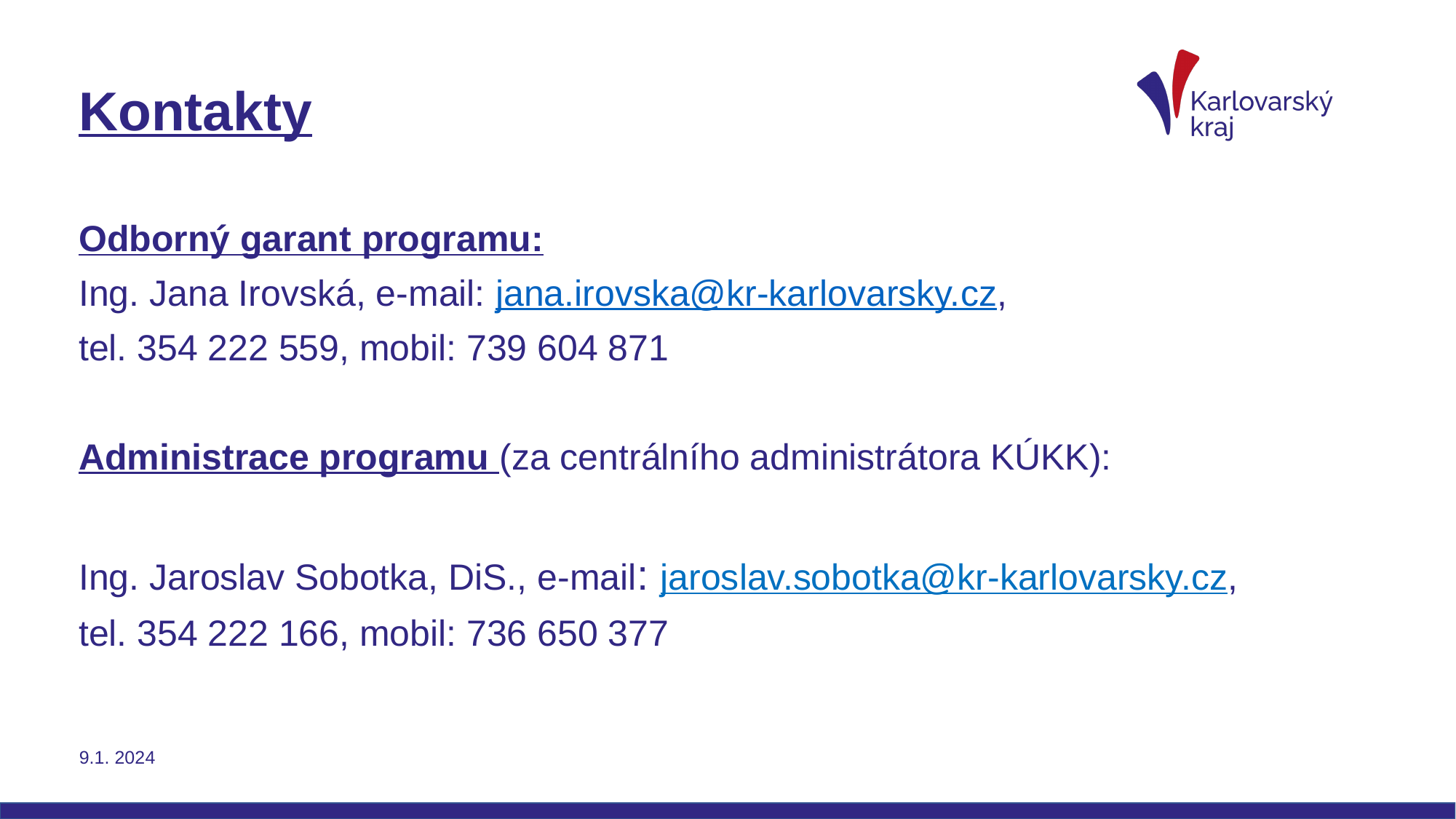

# Kontakty

Odborný garant programu:
Ing. Jana Irovská, e-mail: jana.irovska@kr-karlovarsky.cz,
tel. 354 222 559, mobil: 739 604 871

Administrace programu (za centrálního administrátora KÚKK):

Ing. Jaroslav Sobotka, DiS., e-mail: jaroslav.sobotka@kr-karlovarsky.cz,
tel. 354 222 166, mobil: 736 650 377

9.1. 2024